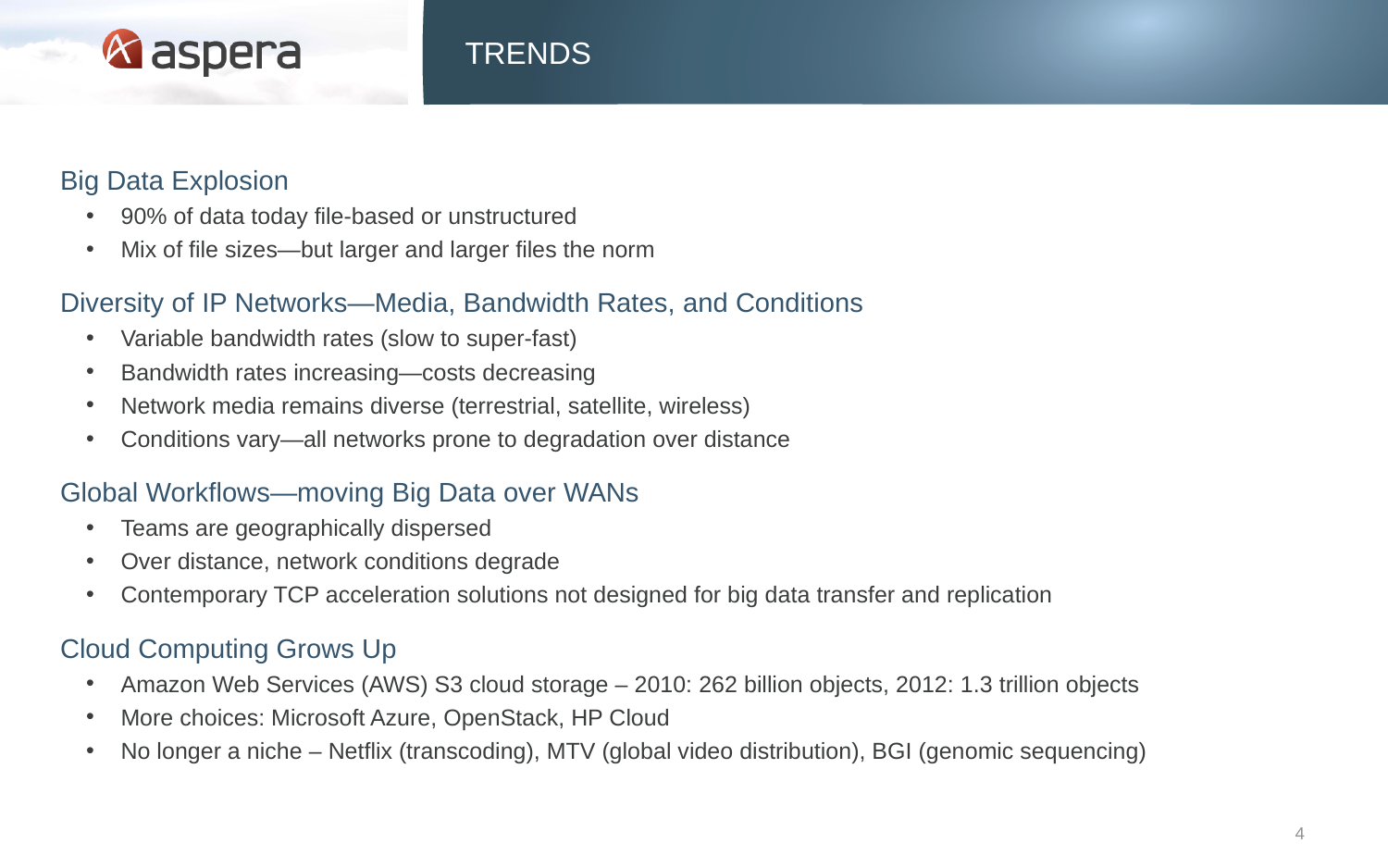

# Trends
Big Data Explosion
90% of data today file-based or unstructured
Mix of file sizes—but larger and larger files the norm
Diversity of IP Networks—Media, Bandwidth Rates, and Conditions
Variable bandwidth rates (slow to super-fast)
Bandwidth rates increasing—costs decreasing
Network media remains diverse (terrestrial, satellite, wireless)
Conditions vary—all networks prone to degradation over distance
Global Workflows—moving Big Data over WANs
Teams are geographically dispersed
Over distance, network conditions degrade
Contemporary TCP acceleration solutions not designed for big data transfer and replication
Cloud Computing Grows Up
Amazon Web Services (AWS) S3 cloud storage – 2010: 262 billion objects, 2012: 1.3 trillion objects
More choices: Microsoft Azure, OpenStack, HP Cloud
No longer a niche – Netflix (transcoding), MTV (global video distribution), BGI (genomic sequencing)
4